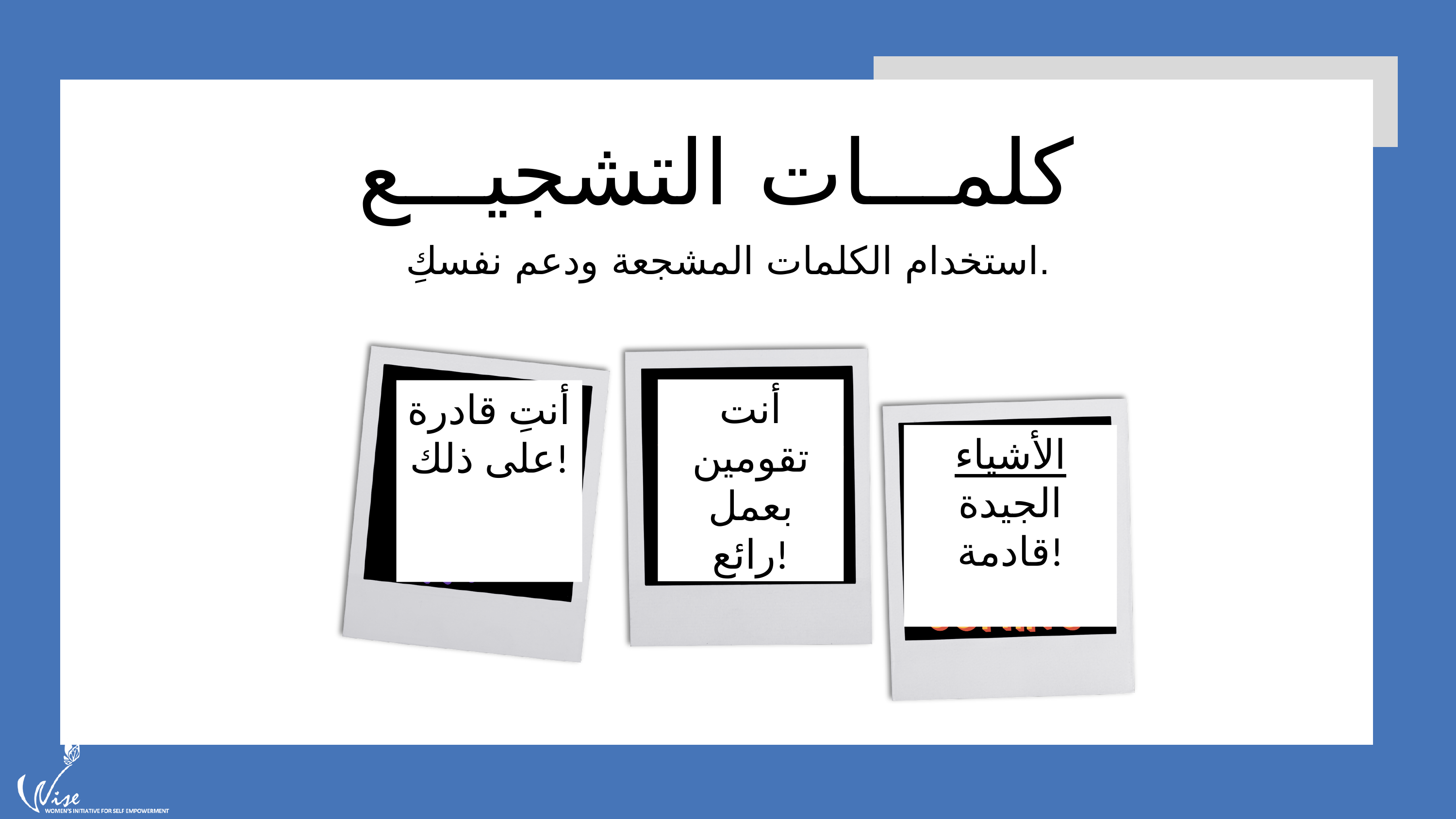

كلمـــات التشجيـــع

Not all young people are dating or in relationships...
استخدام الكلمات المشجعة ودعم نفسكِ.

أنت تقومين بعمل رائع!
أنتِ قادرة على ذلك!

الأشياء الجيدة قادمة!

 There is no “right” age to start dating but it does help to have tools to understand how to handle relationships with others.